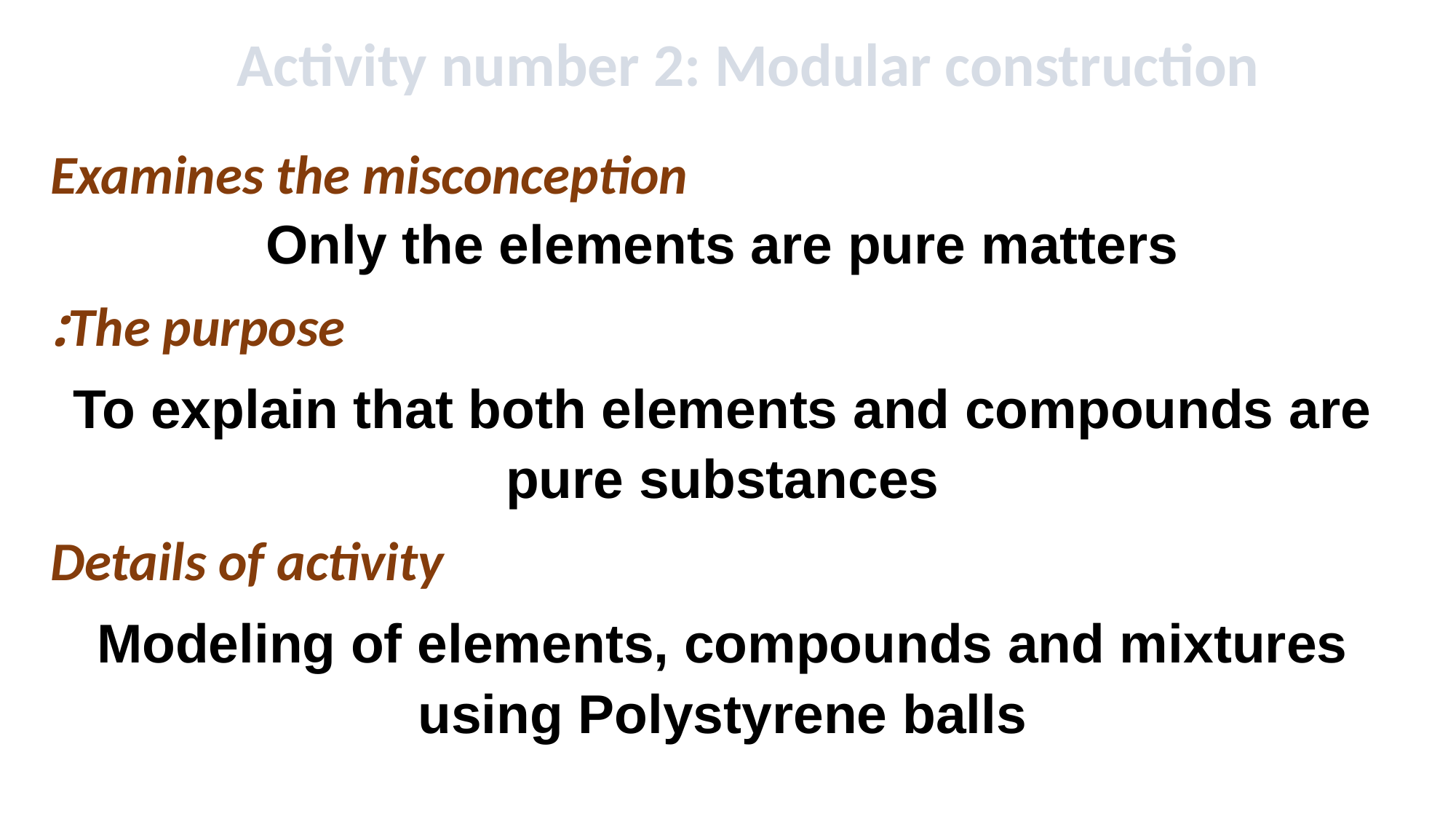

Activity number 2: Modular construction
Examines the misconception
Only the elements are pure matters
The purpose:
To explain that both elements and compounds are pure substances
Details of activity
Modeling of elements, compounds and mixtures using Polystyrene balls